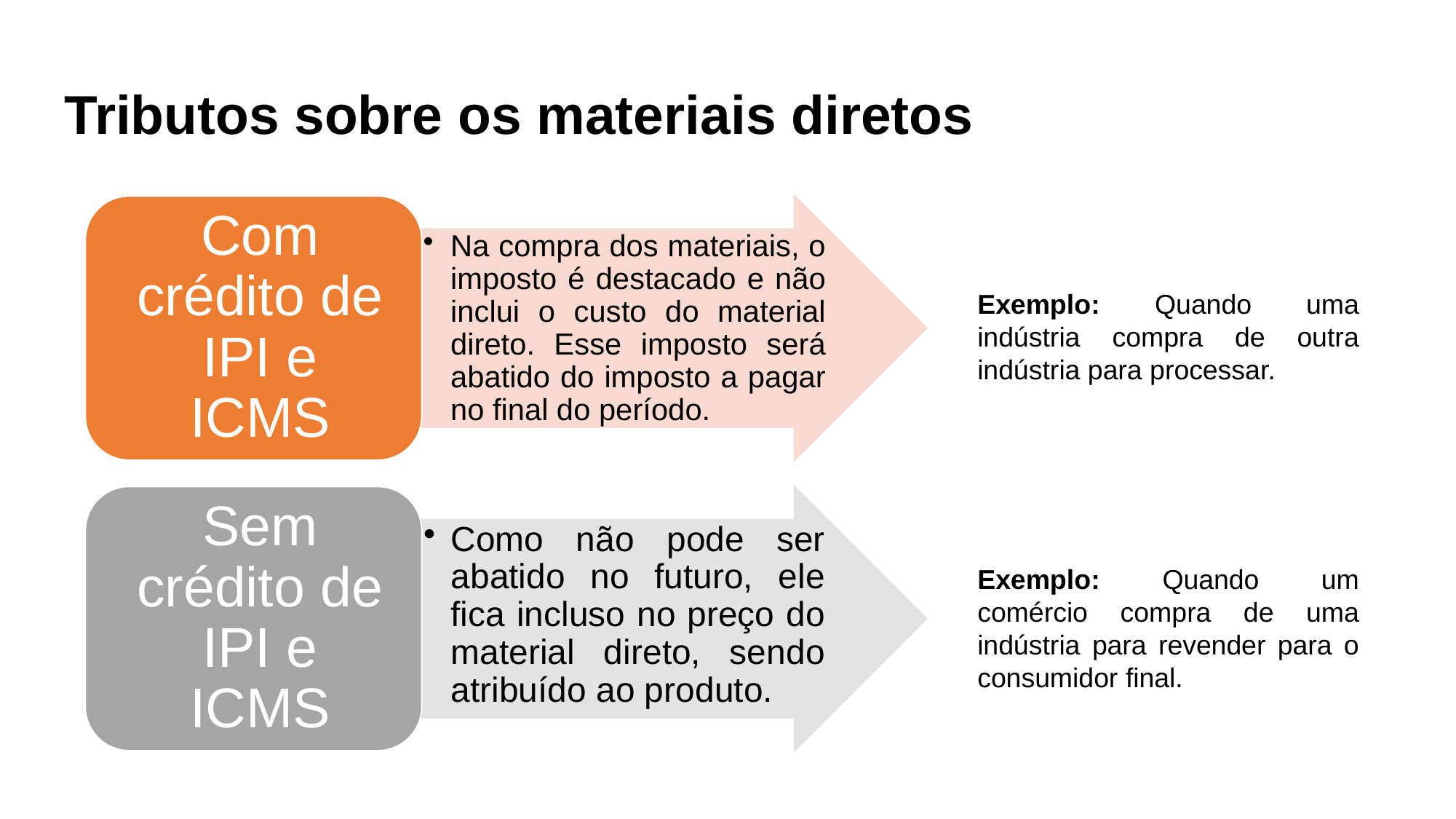

# Tributos sobre os materiais diretos
Na compra dos materiais, o imposto é destacado e não inclui o custo do material direto. Esse imposto será abatido do imposto a pagar no final do período.
Com crédito de IPI e ICMS
Como não pode ser abatido no futuro, ele fica incluso no preço do material direto, sendo atribuído ao produto.
Sem crédito de IPI e ICMS
Exemplo: Quando uma indústria compra de outra indústria para processar.
Exemplo: Quando um comércio compra de uma indústria para revender para o consumidor final.